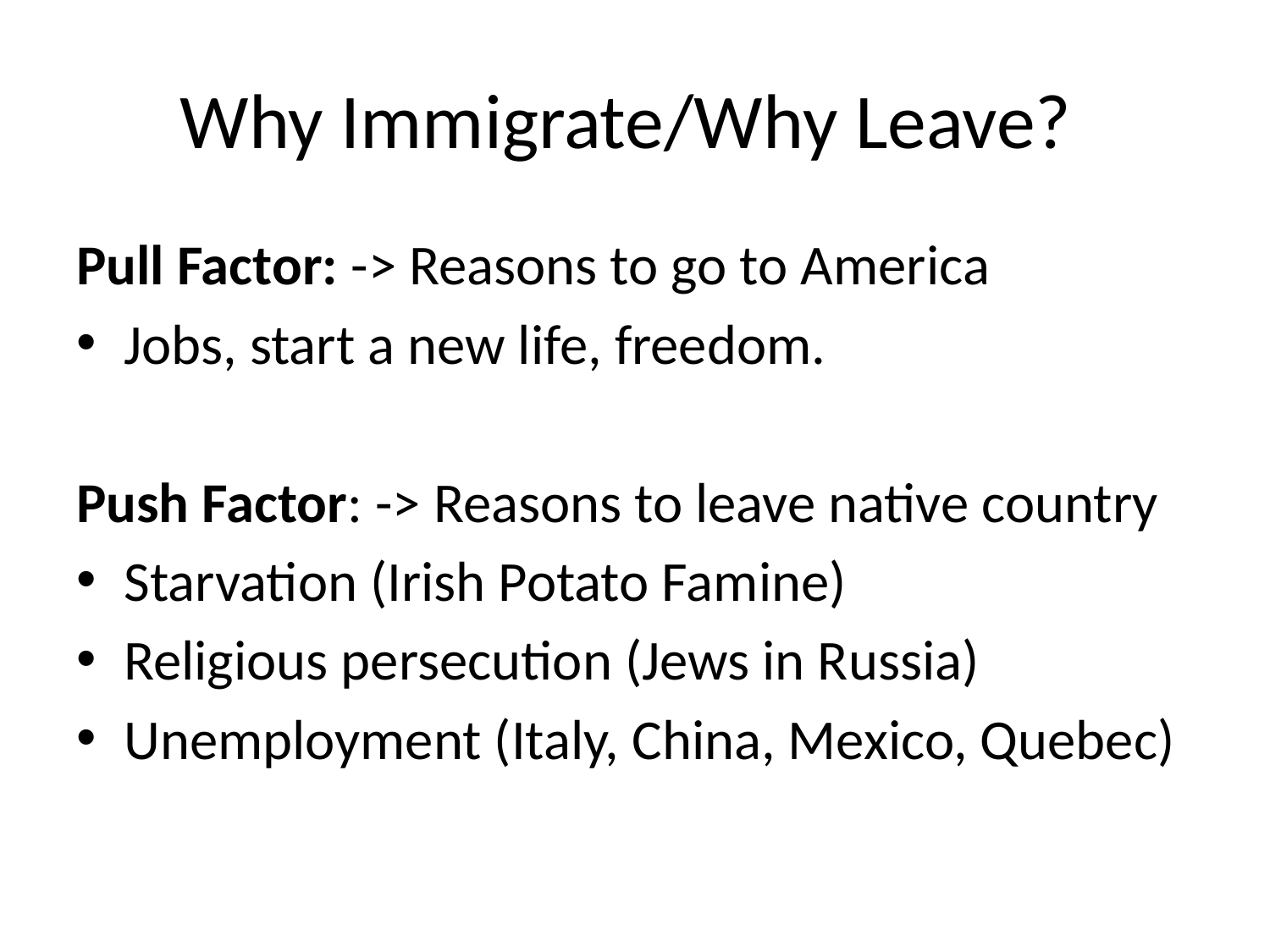

# Why Immigrate/Why Leave?
Pull Factor: -> Reasons to go to America
Jobs, start a new life, freedom.

Push Factor: -> Reasons to leave native country
Starvation (Irish Potato Famine)
Religious persecution (Jews in Russia)
Unemployment (Italy, China, Mexico, Quebec)